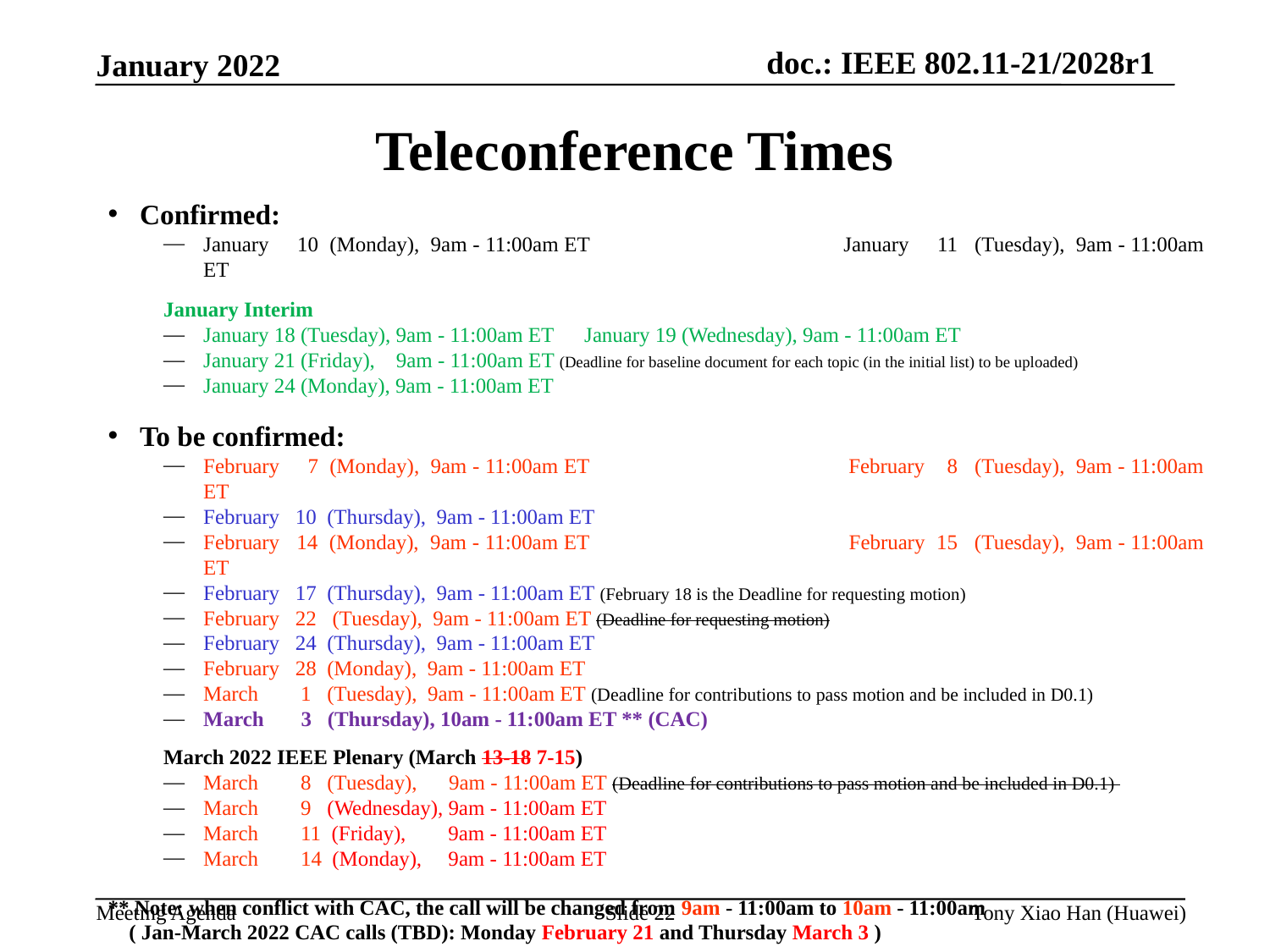

Teleconference Times
Confirmed:
January     10  (Monday),  9am - 11:00am ET 		January     11   (Tuesday),  9am - 11:00am ET

January Interim
January 18 (Tuesday), 9am - 11:00am ET 	January 19 (Wednesday), 9am - 11:00am ET
January 21 (Friday),    9am - 11:00am ET (Deadline for baseline document for each topic (in the initial list) to be uploaded)
January 24 (Monday), 9am - 11:00am ET

To be confirmed:
February     7  (Monday),  9am - 11:00am ET 		 February    8   (Tuesday),  9am - 11:00am ET
February   10  (Thursday),  9am - 11:00am ET
February   14  (Monday),  9am - 11:00am ET 		 February  15   (Tuesday),  9am - 11:00am ET
February   17  (Thursday),  9am - 11:00am ET (February 18 is the Deadline for requesting motion)
February   22   (Tuesday),  9am - 11:00am ET (Deadline for requesting motion)
February   24  (Thursday),  9am - 11:00am ET
February   28  (Monday),  9am - 11:00am ET
March        1   (Tuesday),  9am - 11:00am ET (Deadline for contributions to pass motion and be included in D0.1)
March       3   (Thursday), 10am - 11:00am ET ** (CAC)

March 2022 IEEE Plenary (March 13-18 7-15)
March        8   (Tuesday),      9am - 11:00am ET (Deadline for contributions to pass motion and be included in D0.1)
March        9   (Wednesday), 9am - 11:00am ET
March        11  (Friday),        9am - 11:00am ET
March        14  (Monday),     9am - 11:00am ET

** Note: when conflict with CAC, the call will be changed from 9am - 11:00am to 10am - 11:00am
    ( Jan-March 2022 CAC calls (TBD): Monday February 21 and Thursday March 3 )
Slide 22
Tony Xiao Han (Huawei)